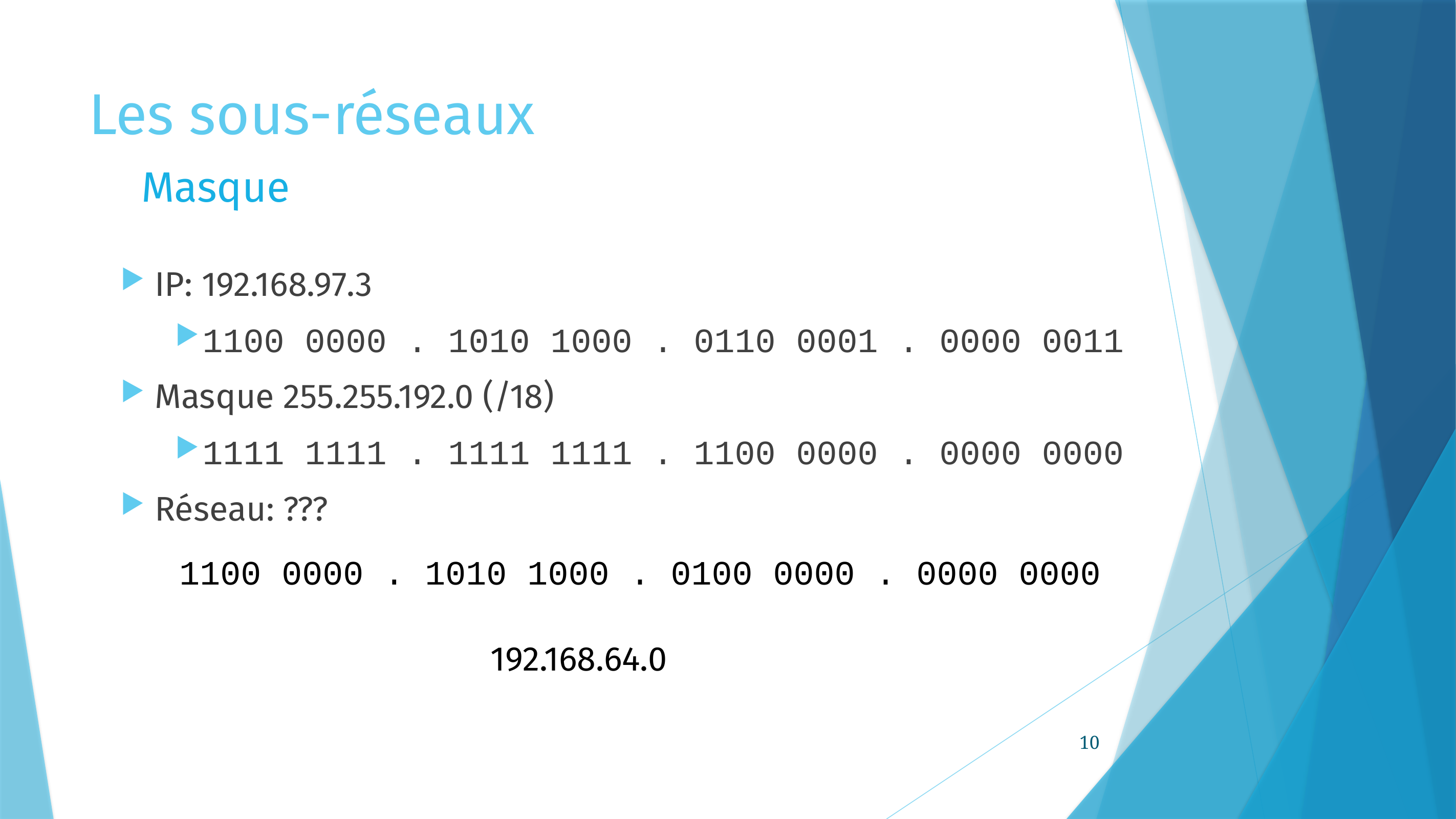

# Les sous-réseaux
Masque
IP: 192.168.97.3
1100 0000 . 1010 1000 . 0110 0001 . 0000 0011
Masque 255.255.192.0 (/18)
1111 1111 . 1111 1111 . 1100 0000 . 0000 0000
Réseau: ???

1100 0000 . 1010 1000 . 0100 0000 . 0000 0000
192.168.64.0
10